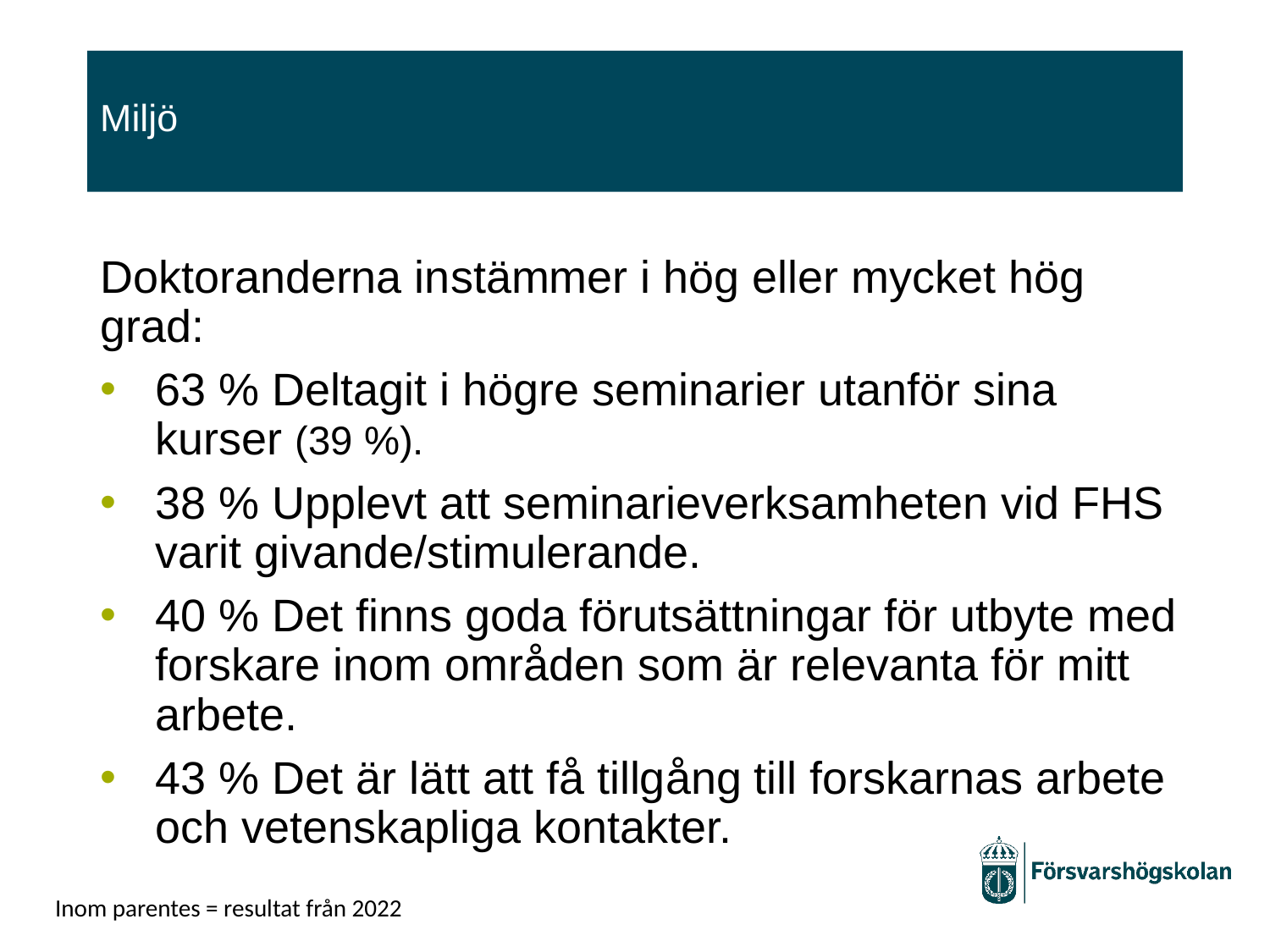

# Miljö
Doktoranderna instämmer i hög eller mycket hög grad:
63 % Deltagit i högre seminarier utanför sina kurser (39 %).
38 % Upplevt att seminarieverksamheten vid FHS varit givande/stimulerande.
40 % Det finns goda förutsättningar för utbyte med forskare inom områden som är relevanta för mitt arbete.
43 % Det är lätt att få tillgång till forskarnas arbete och vetenskapliga kontakter.
Inom parentes = resultat från 2022